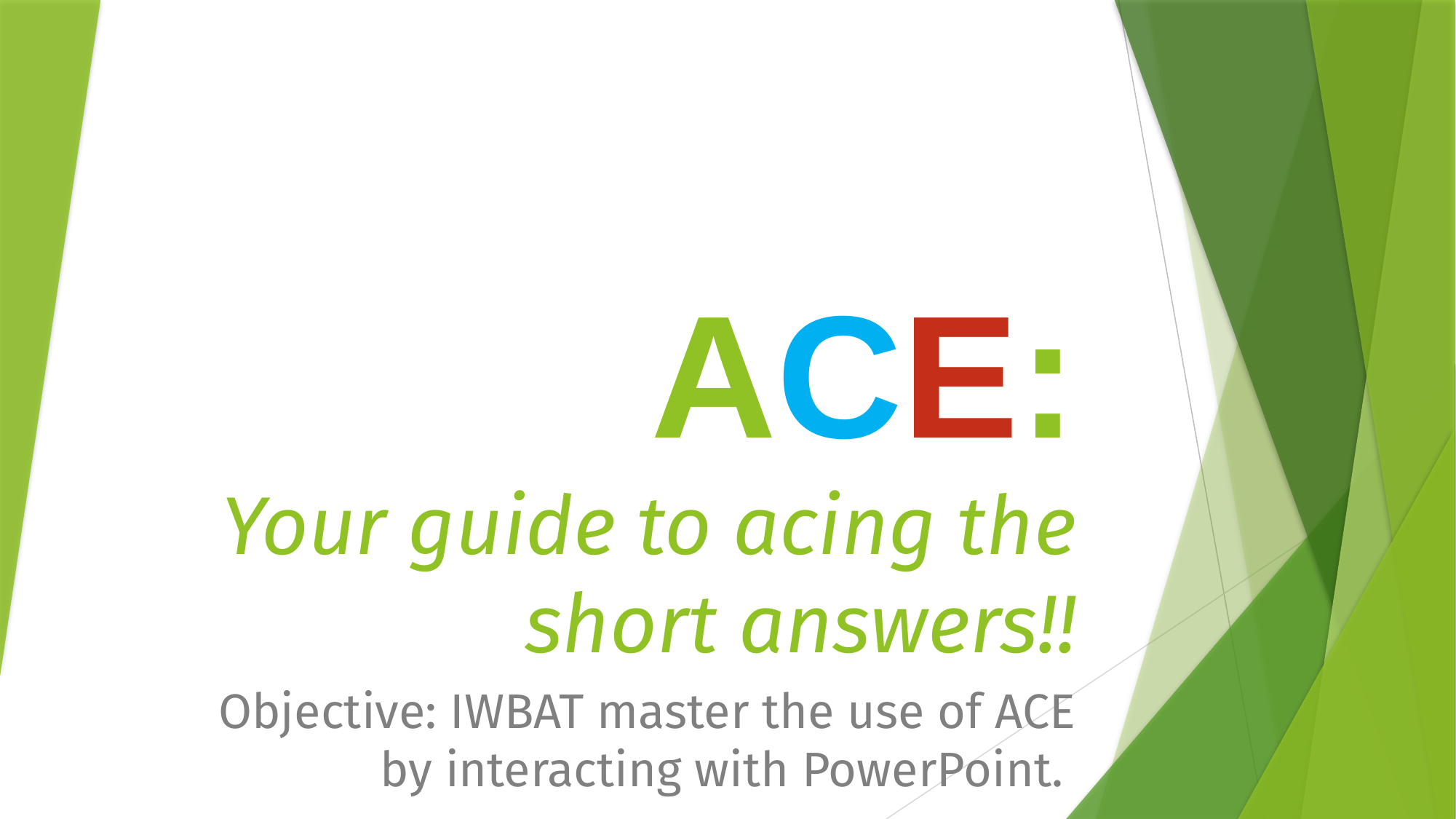

# ACE: Your guide to acing the short answers!!
Objective: IWBAT master the use of ACE by interacting with PowerPoint.